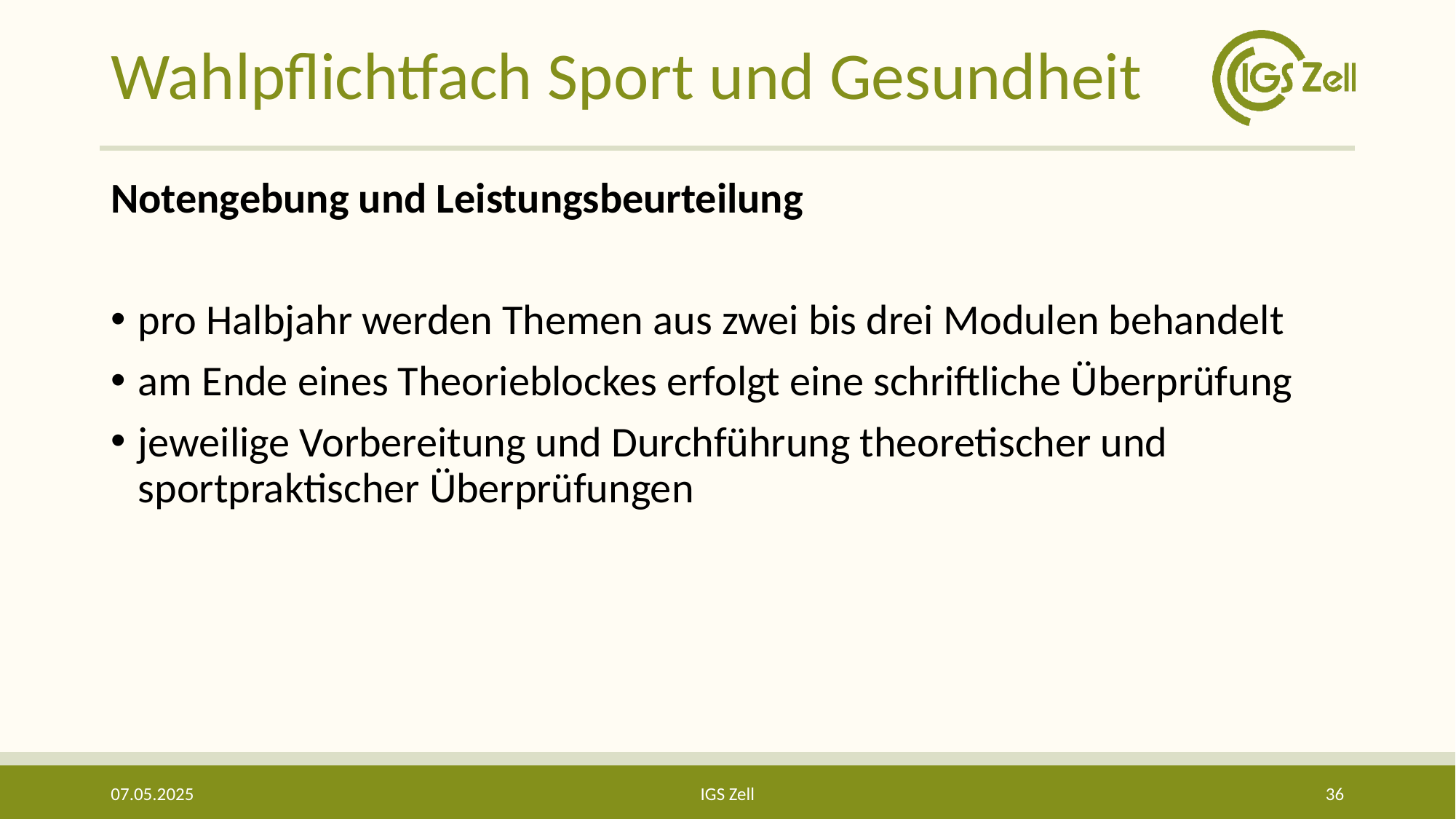

# Wahlpflichtfach Sport und Gesundheit
Notengebung und Leistungsbeurteilung

pro Halbjahr werden Themen aus zwei bis drei Modulen behandelt
am Ende eines Theorieblockes erfolgt eine schriftliche Überprüfung
jeweilige Vorbereitung und Durchführung theoretischer und sportpraktischer Überprüfungen

07.05.2025
IGS Zell
36